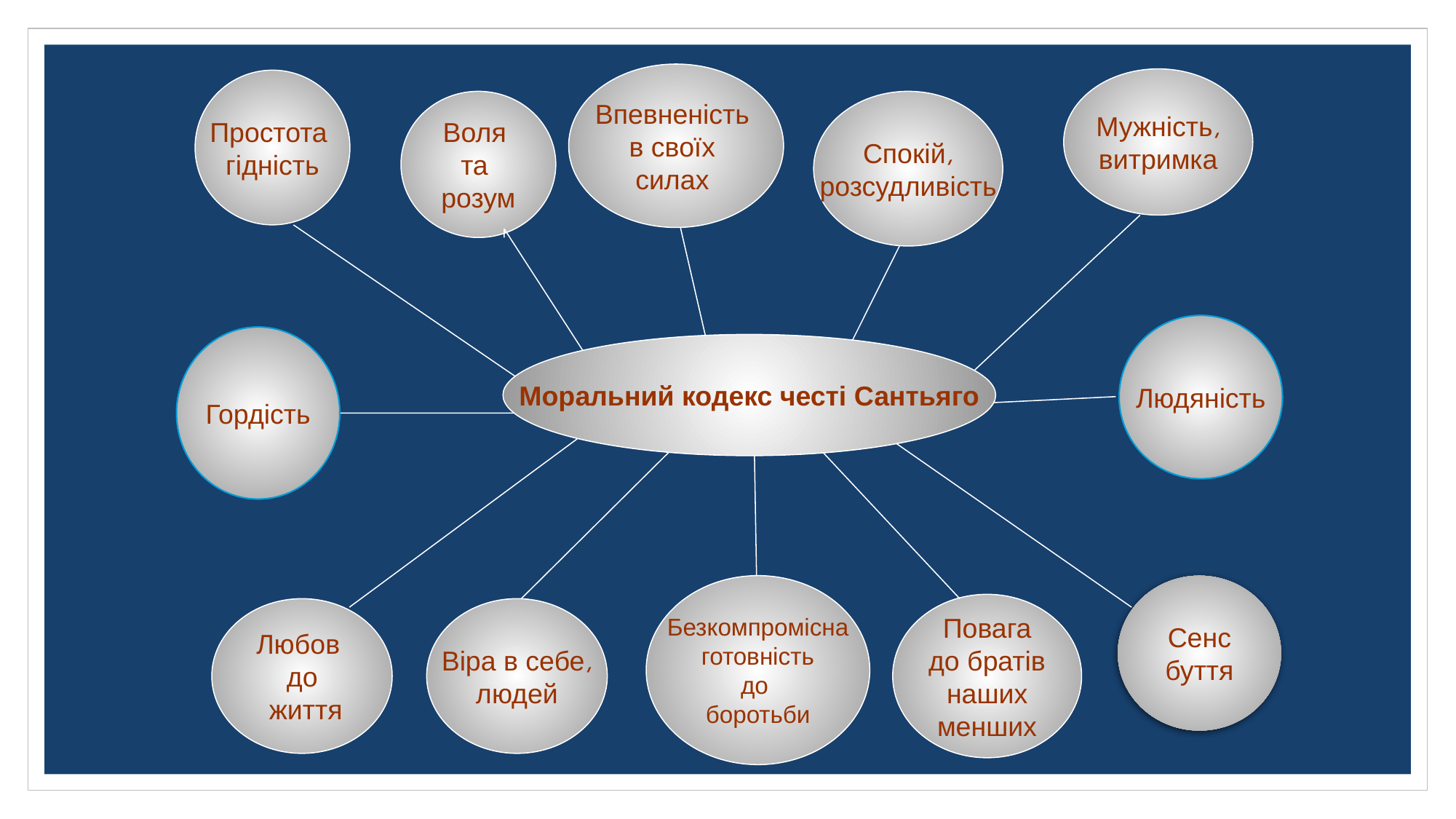

Впевненість
в своїх
силах

Мужність,
витримка
Простота
гідність
Спокій,
розсудливість
Воля
та
розум

Людяність
Гордість
Моральний кодекс честі Сантьяго

Безкомпромісна
готовність
до
боротьби
Сенс
буття
Повага
до братів
наших
менших
Любов
до
 життя
Віра в себе,
людей